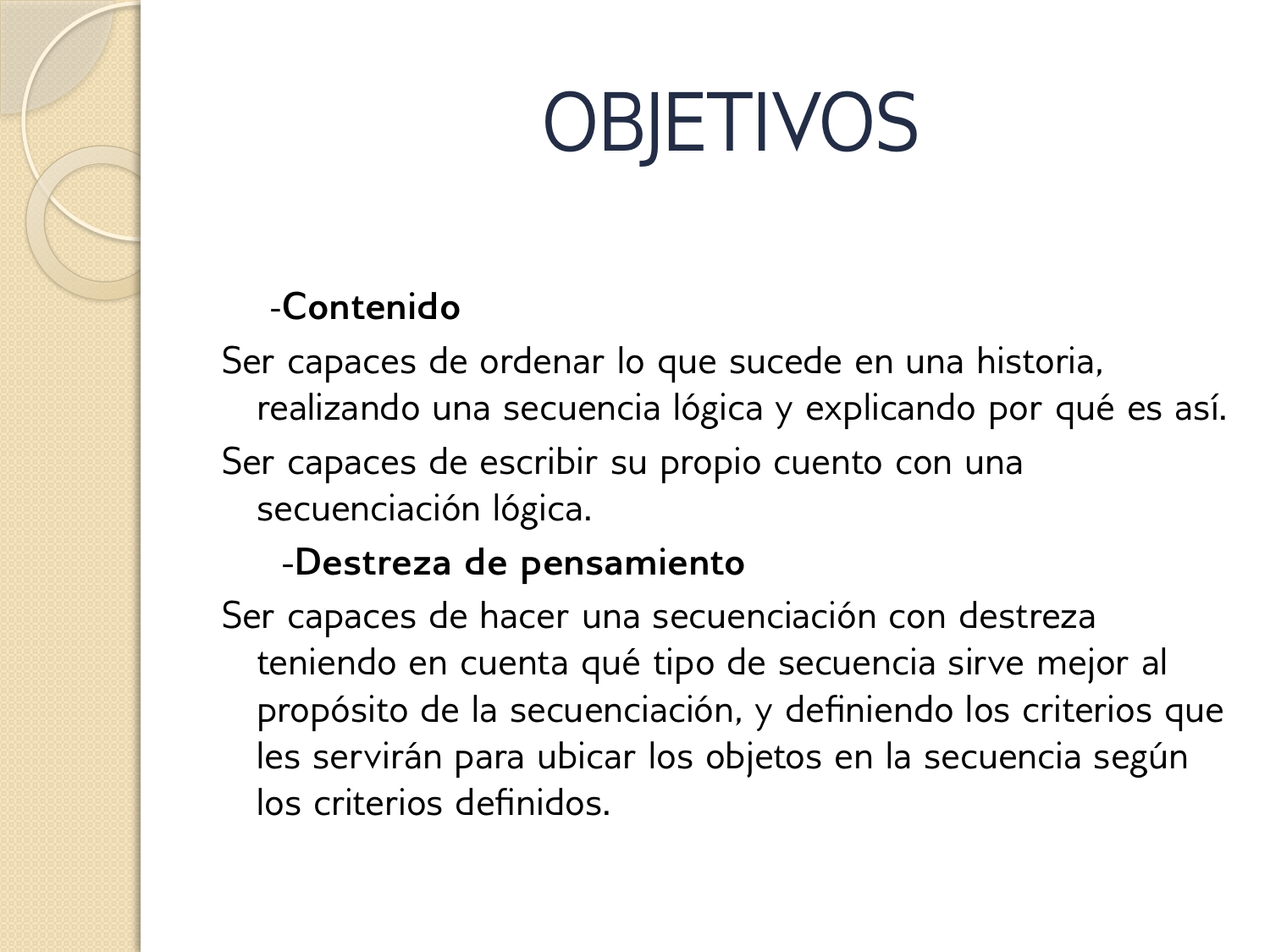

# OBJETIVOS

    -Contenido
Ser capaces de ordenar lo que sucede en una historia, realizando una secuencia lógica y explicando por qué es así.
Ser capaces de escribir su propio cuento con una secuenciación lógica.
     -Destreza de pensamiento
Ser capaces de hacer una secuenciación con destreza teniendo en cuenta qué tipo de secuencia sirve mejor al propósito de la secuenciación, y definiendo los criterios que les servirán para ubicar los objetos en la secuencia según los criterios definidos.